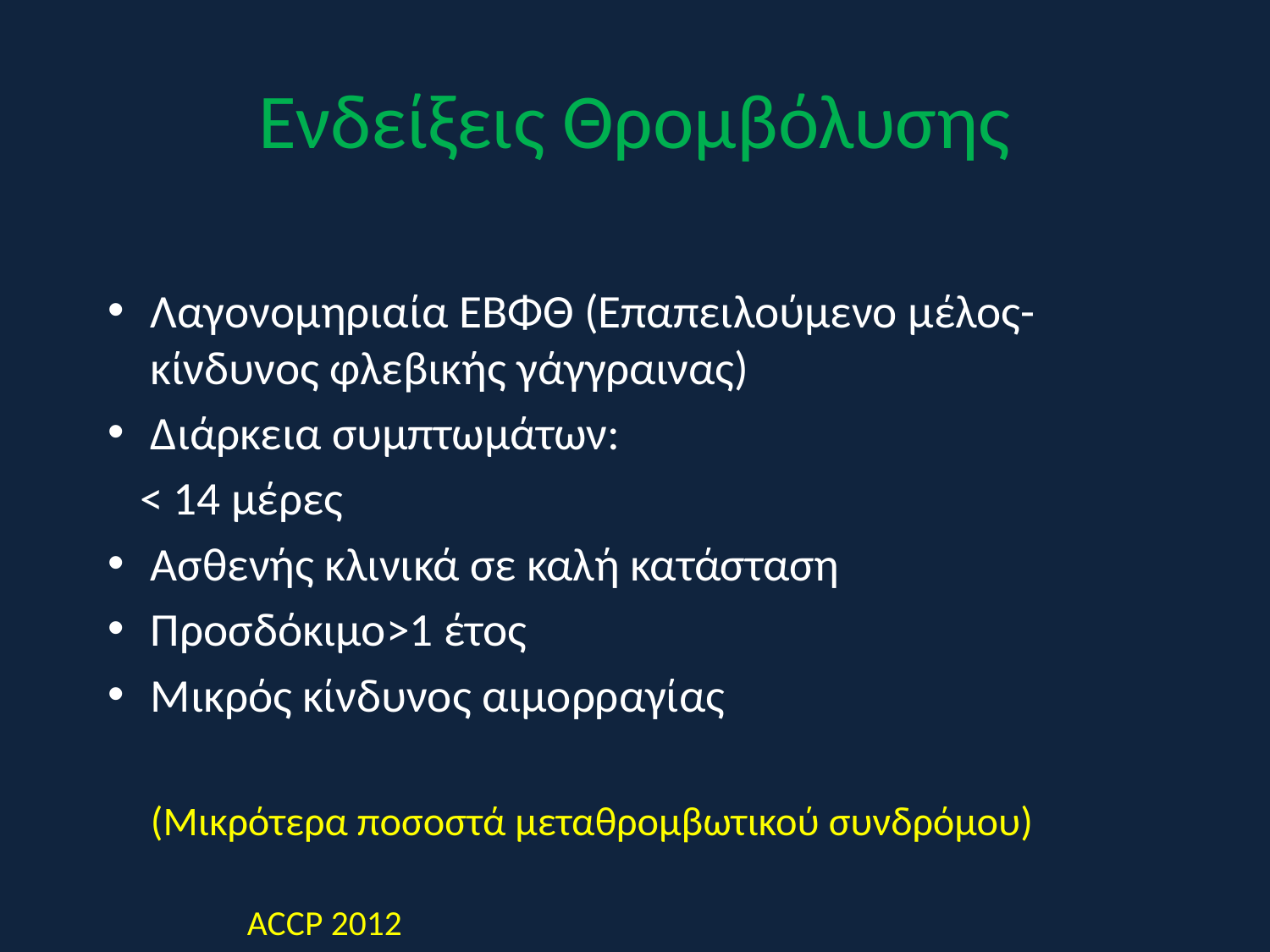

# Ενδείξεις Θρομβόλυσης
Λαγονομηριαία ΕΒΦΘ (Επαπειλούμενο μέλος-κίνδυνος φλεβικής γάγγραινας)
Διάρκεια συμπτωμάτων:
   < 14 μέρες
Ασθενής κλινικά σε καλή κατάσταση
Προσδόκιμο>1 έτος
Μικρός κίνδυνος αιμορραγίας

	(Μικρότερα ποσοστά μεταθρομβωτικού συνδρόμου)

							            ACCP 2012